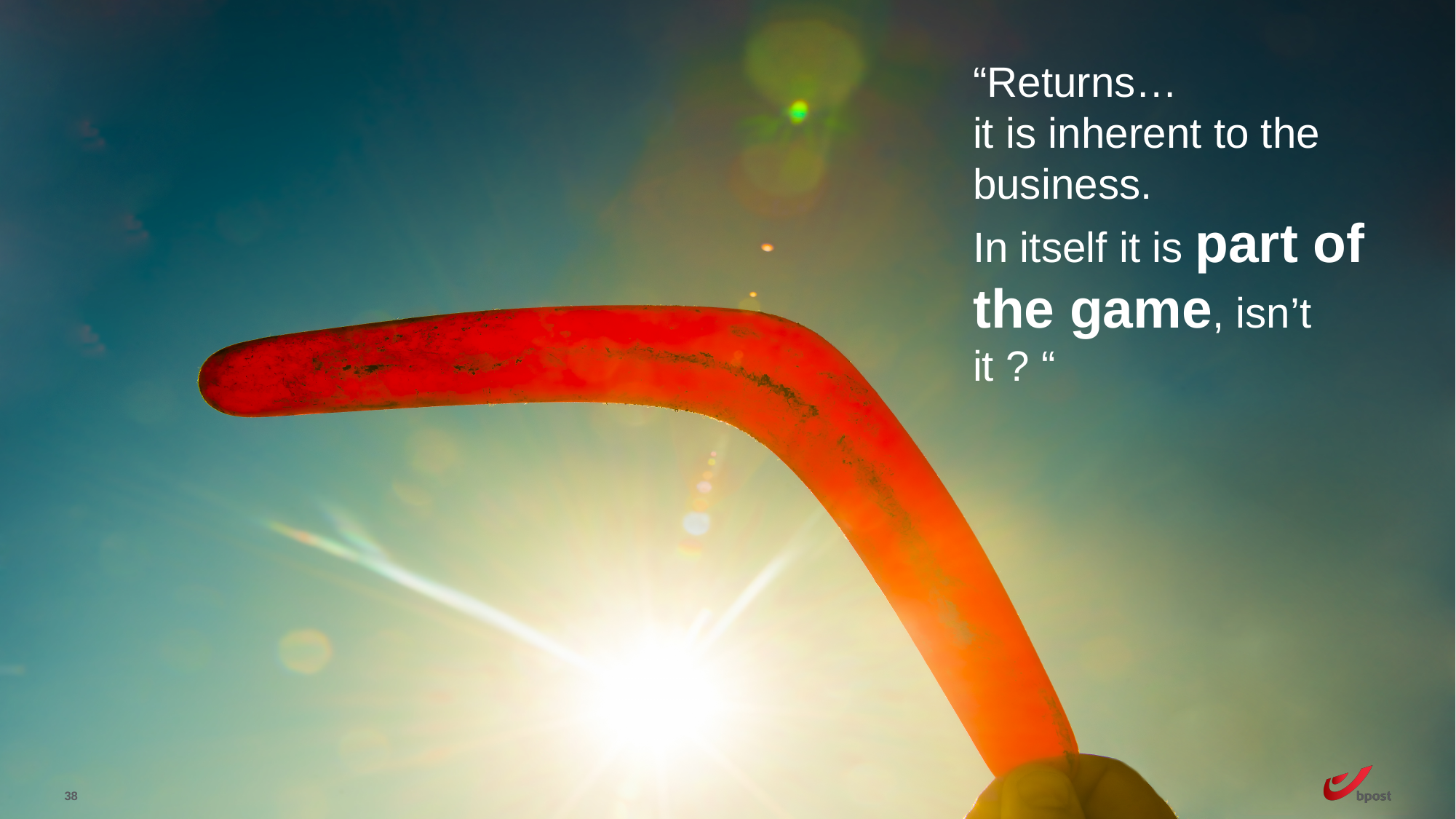

“Returns…
it is inherent to the business.
In itself it is part of the game, isn’t it ? “

38